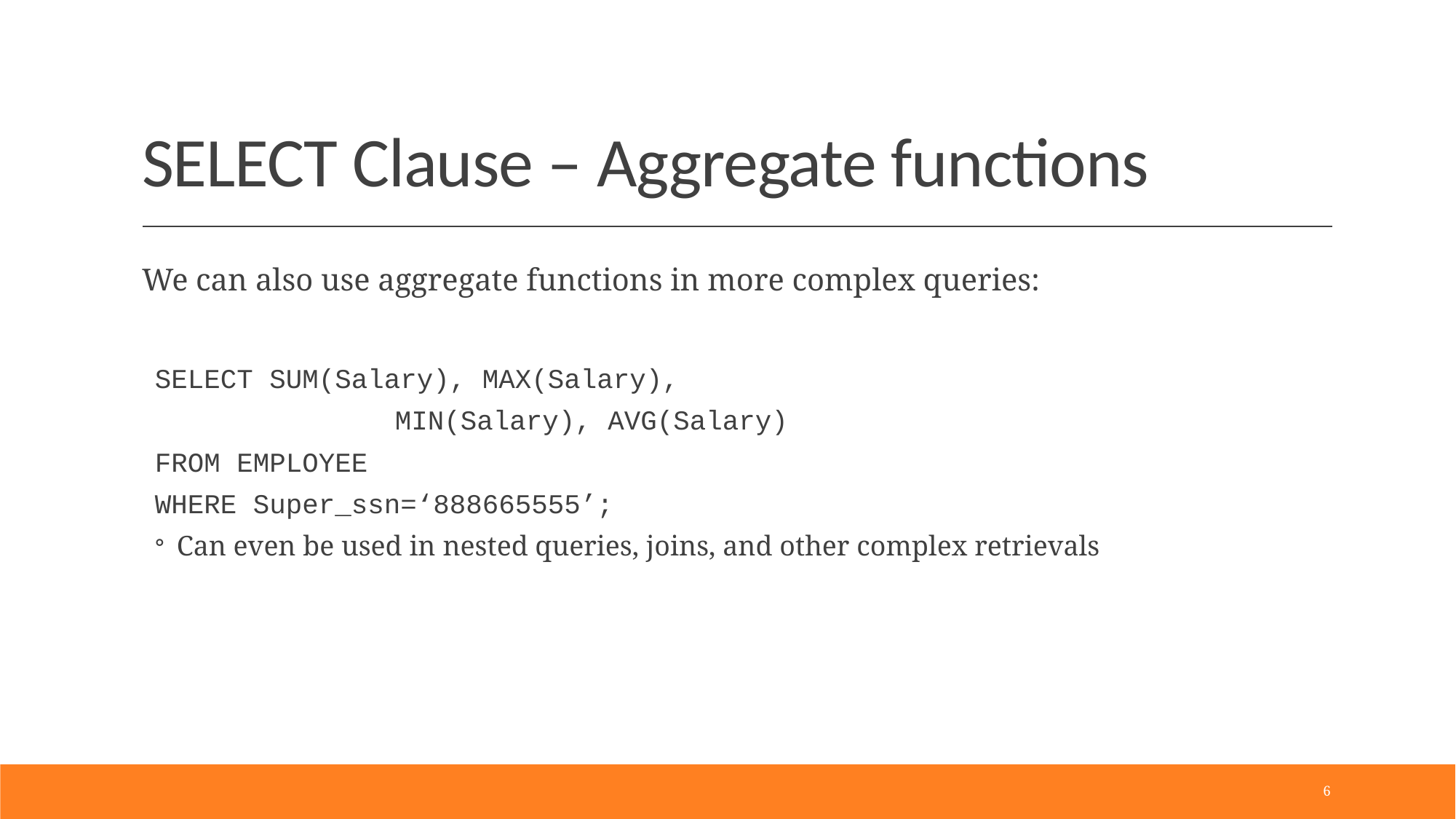

# SELECT Clause – Aggregate functions
We can also use aggregate functions in more complex queries:

SELECT SUM(Salary), MAX(Salary),
			MIN(Salary), AVG(Salary)
FROM EMPLOYEE
WHERE Super_ssn=‘888665555’;
Can even be used in nested queries, joins, and other complex retrievals
6